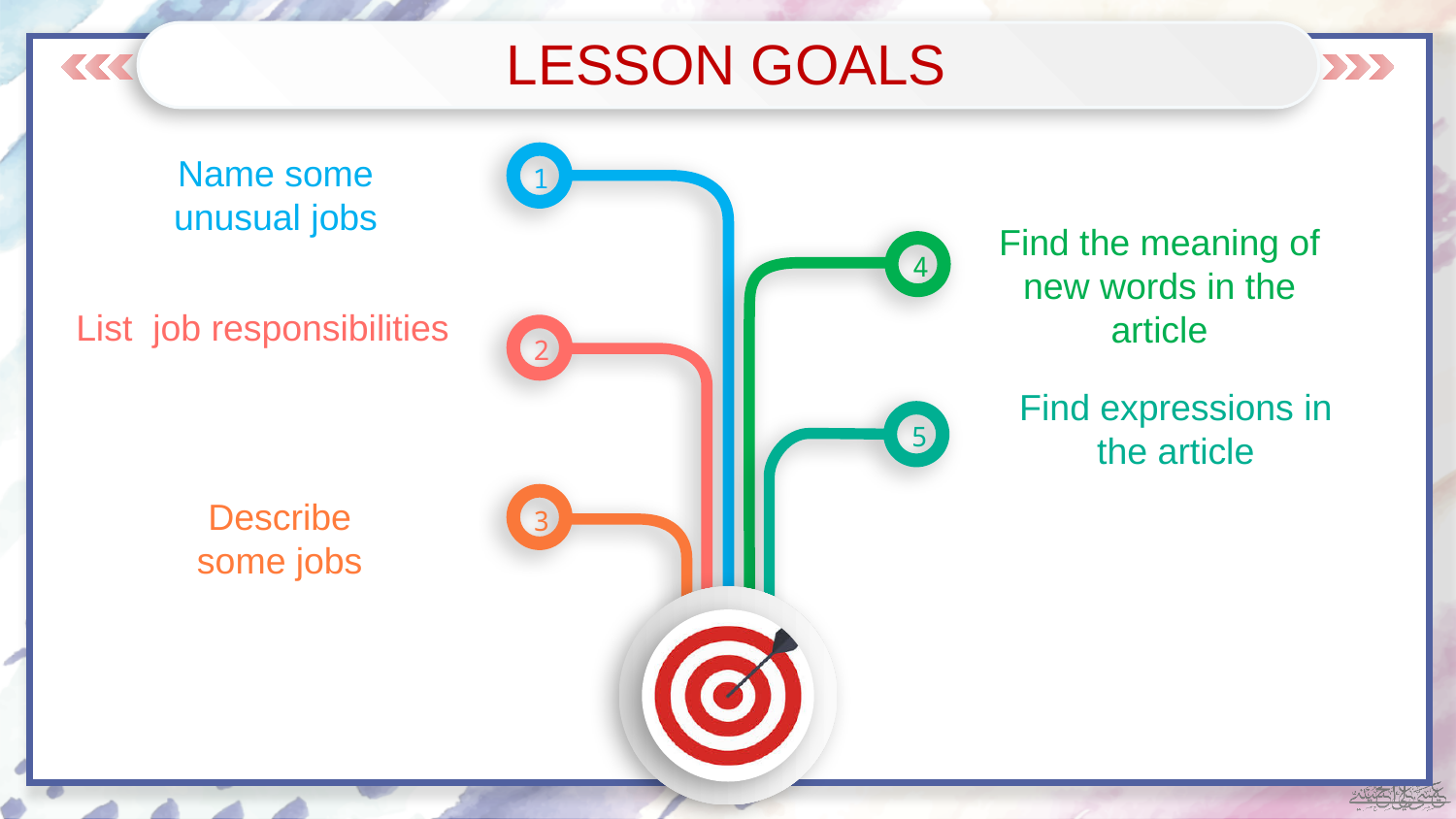

LESSON GOALS

Name some
unusual jobs
1
Find the meaning of new words in the article

4
List  job responsibilities

2
Find expressions in the article

5

Describe
some jobs
3